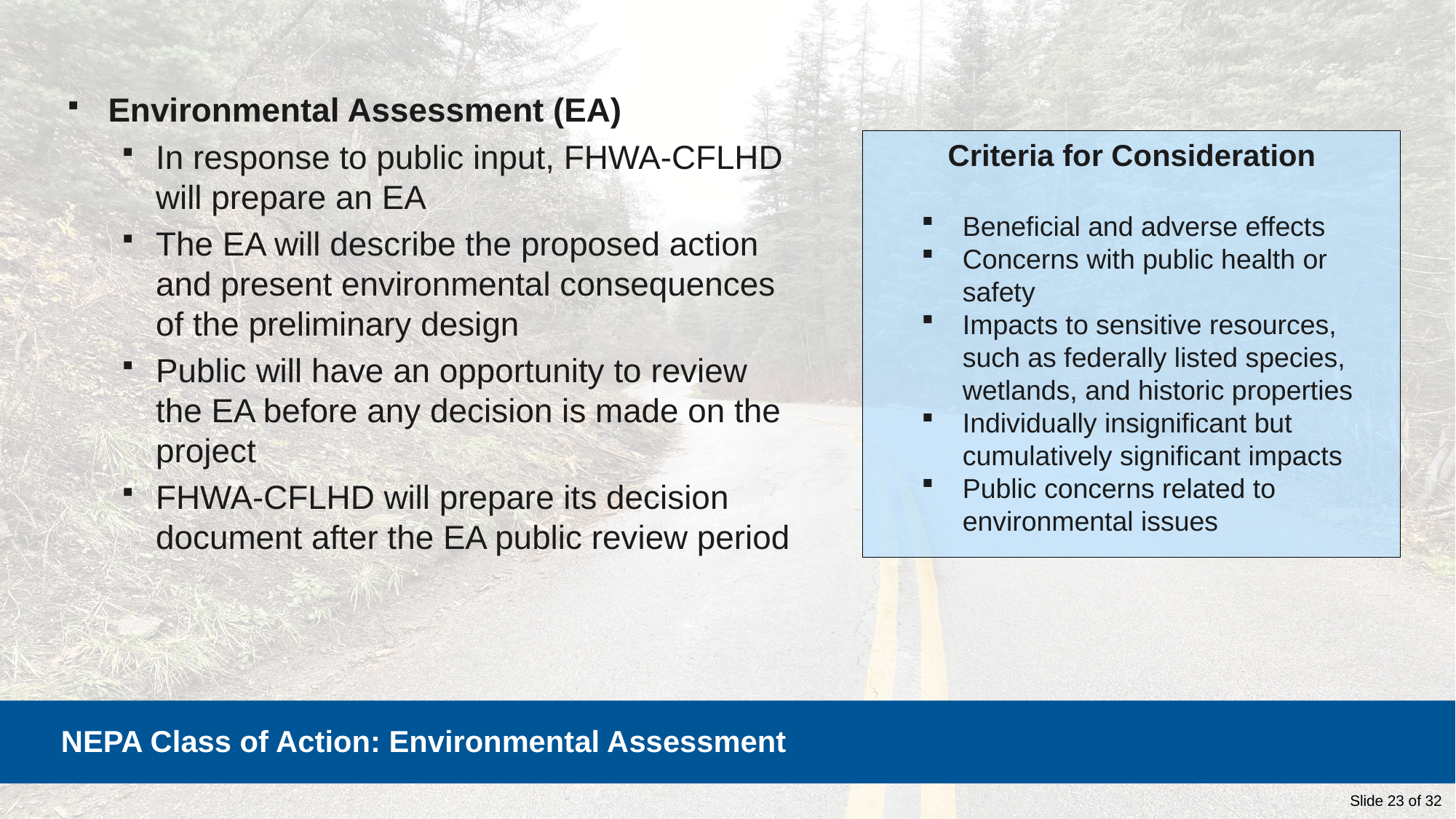

Environmental Assessment (EA)
In response to public input, FHWA-CFLHD will prepare an EA
The EA will describe the proposed action and present environmental consequences of the preliminary design
Public will have an opportunity to review the EA before any decision is made on the project
FHWA-CFLHD will prepare its decision document after the EA public review period
Criteria for Consideration

Beneficial and adverse effects
Concerns with public health or safety
Impacts to sensitive resources, such as federally listed species, wetlands, and historic properties
Individually insignificant but cumulatively significant impacts
Public concerns related to environmental issues

      NEPA Class of Action: Environmental Assessment
Slide 23 of 32